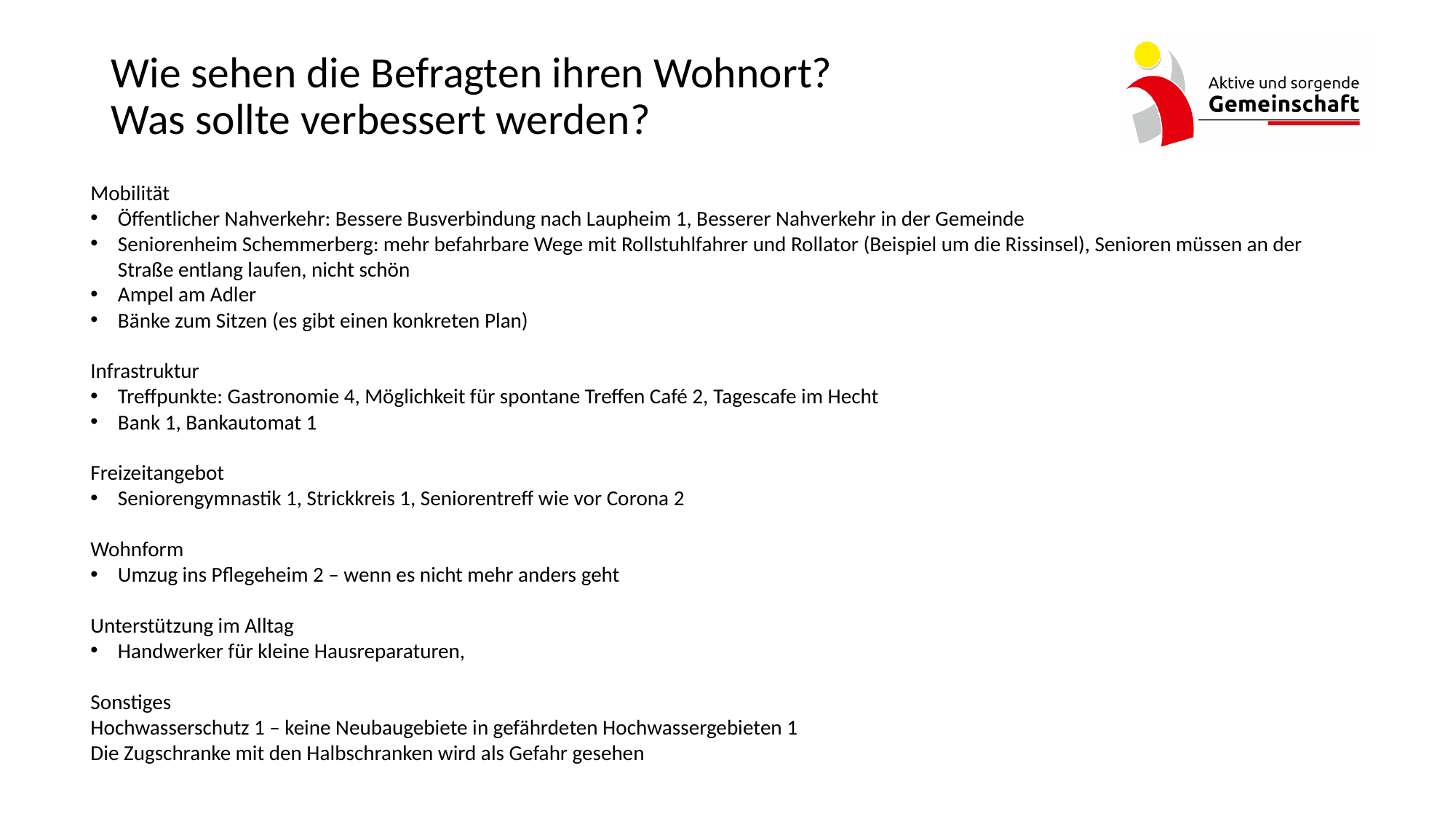

# Wie sehen die Befragten ihren Wohnort? Was sollte verbessert werden?
Mobilität
Öffentlicher Nahverkehr: Bessere Busverbindung nach Laupheim 1, Besserer Nahverkehr in der Gemeinde
Seniorenheim Schemmerberg: mehr befahrbare Wege mit Rollstuhlfahrer und Rollator (Beispiel um die Rissinsel), Senioren müssen an der Straße entlang laufen, nicht schön
Ampel am Adler
Bänke zum Sitzen (es gibt einen konkreten Plan)

Infrastruktur
Treffpunkte: Gastronomie 4, Möglichkeit für spontane Treffen Café 2, Tagescafe im Hecht
Bank 1, Bankautomat 1

Freizeitangebot
Seniorengymnastik 1, Strickkreis 1, Seniorentreff wie vor Corona 2

Wohnform
Umzug ins Pflegeheim 2 – wenn es nicht mehr anders geht

Unterstützung im Alltag
Handwerker für kleine Hausreparaturen,

Sonstiges
Hochwasserschutz 1 – keine Neubaugebiete in gefährdeten Hochwassergebieten 1
Die Zugschranke mit den Halbschranken wird als Gefahr gesehen